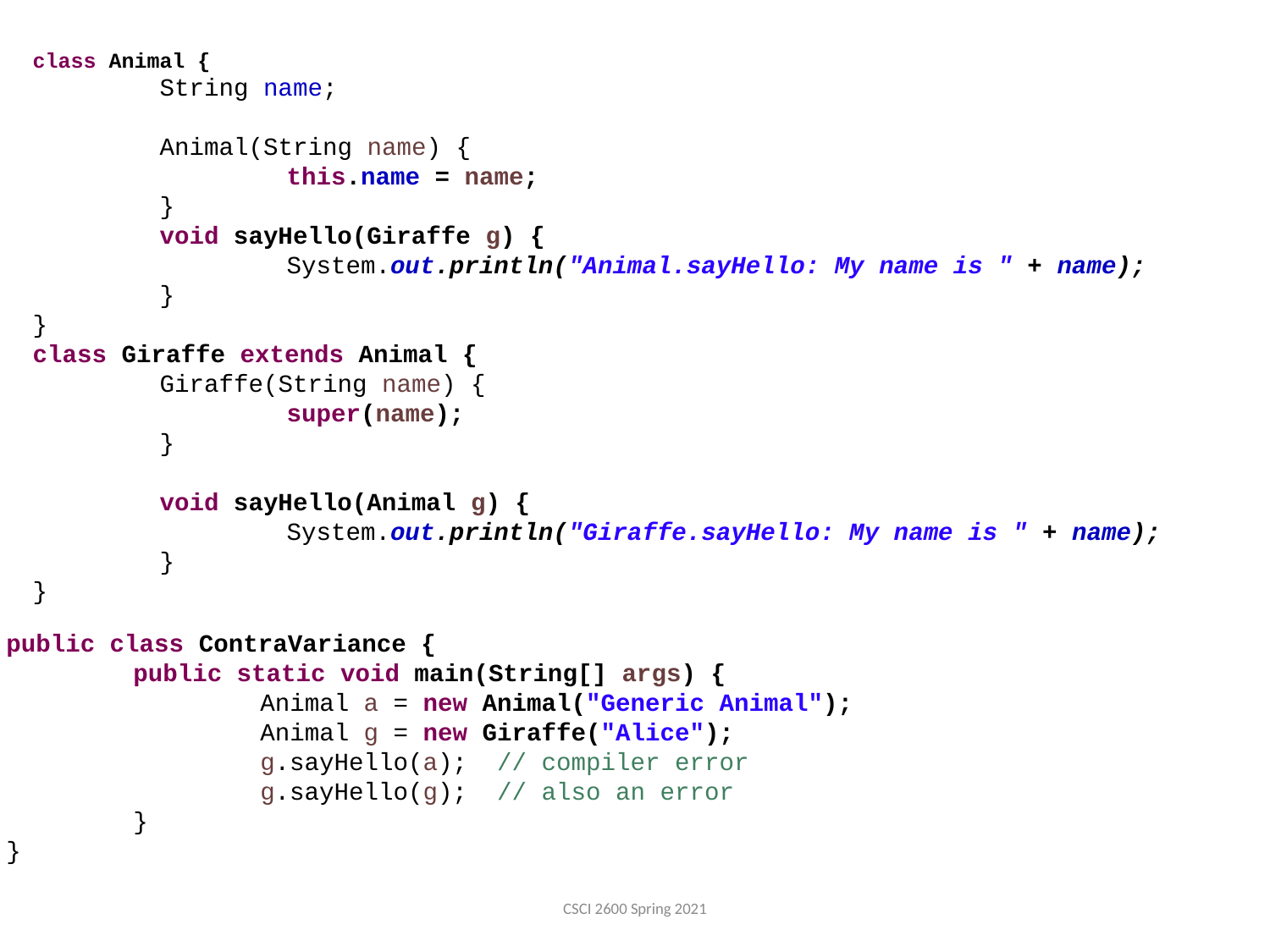

class Animal {
	String name;

	Animal(String name) {
		this.name = name;
	}
	void sayHello(Giraffe g) {
		System.out.println("Animal.sayHello: My name is " + name);
	}
}
class Giraffe extends Animal {
	Giraffe(String name) {
		super(name);
	}

	void sayHello(Animal g) {
		System.out.println("Giraffe.sayHello: My name is " + name);
	}
}
public class ContraVariance {
	public static void main(String[] args) {
		Animal a = new Animal("Generic Animal");
		Animal g = new Giraffe("Alice");
		g.sayHello(a);  // compiler error
		g.sayHello(g);  // also an error
	}
}

CSCI 2600 Spring 2021